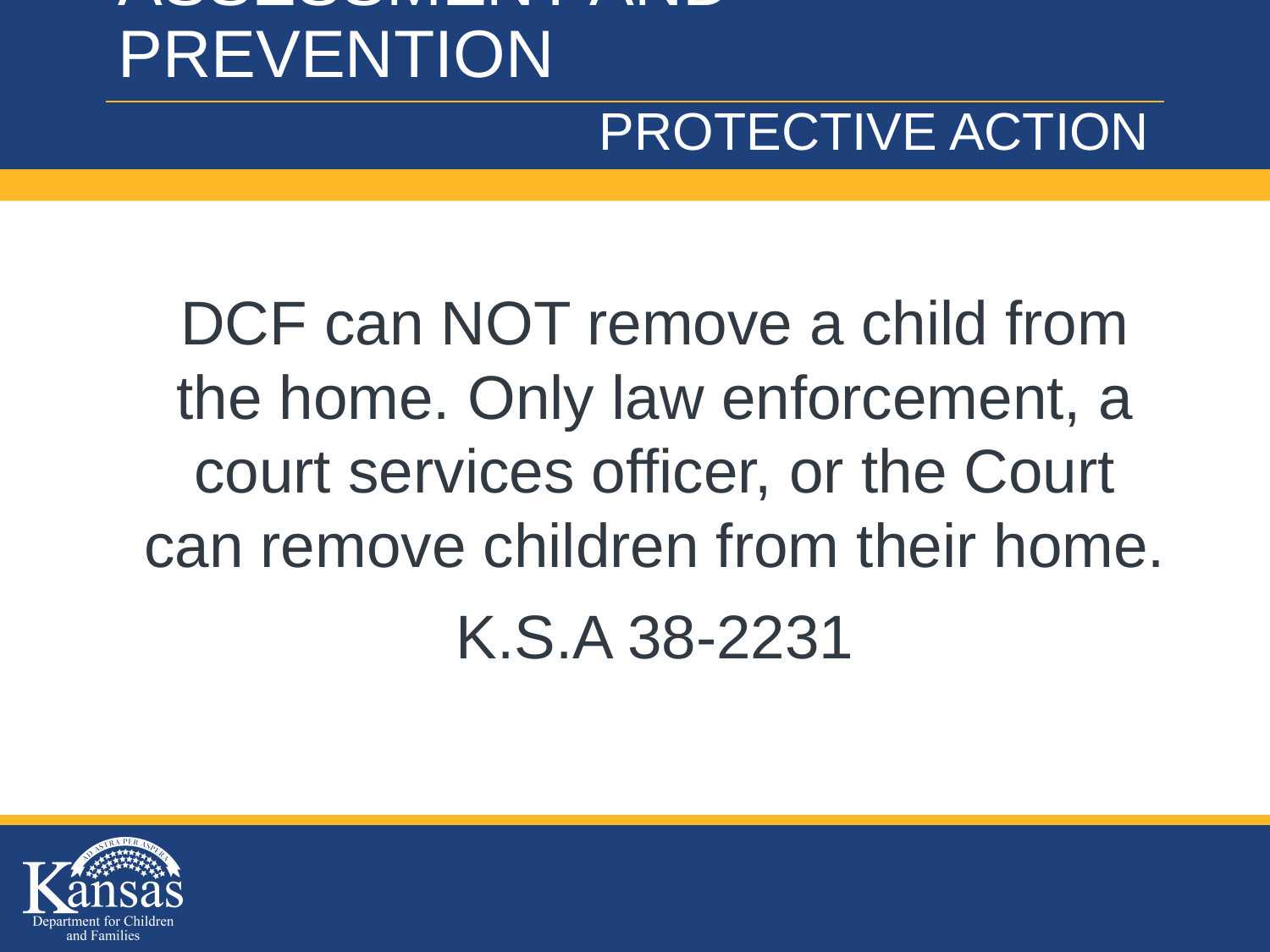

# ASSESSMENT AND PREVENTION
PROTECTIVE ACTION
UNSAFE

DCF can NOT remove a child from the home. Only law enforcement, a court services officer, or the Court can remove children from their home.
K.S.A 38-2231